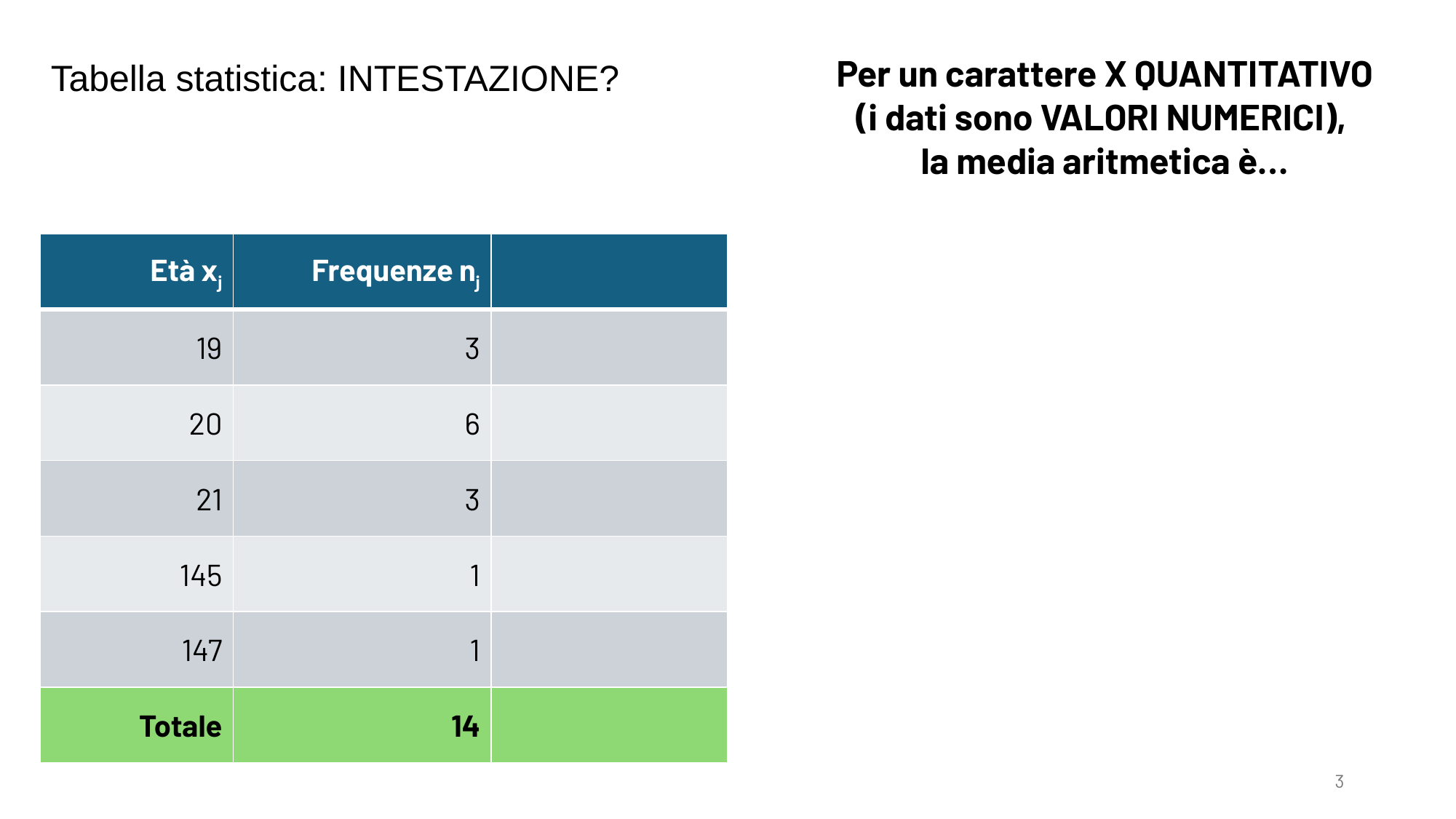

# Tabella statistica: INTESTAZIONE?
Per un carattere X QUANTITATIVO
(i dati sono VALORI NUMERICI),
la media aritmetica è…

| Età xj | Frequenze nj |  |
| --- | --- | --- |
| 19 | 3 |  |
| 20 | 6 |  |
| 21 | 3 |  |
| 145 | 1 |  |
| 147 | 1 |  |
| Totale | 14 |  |
3